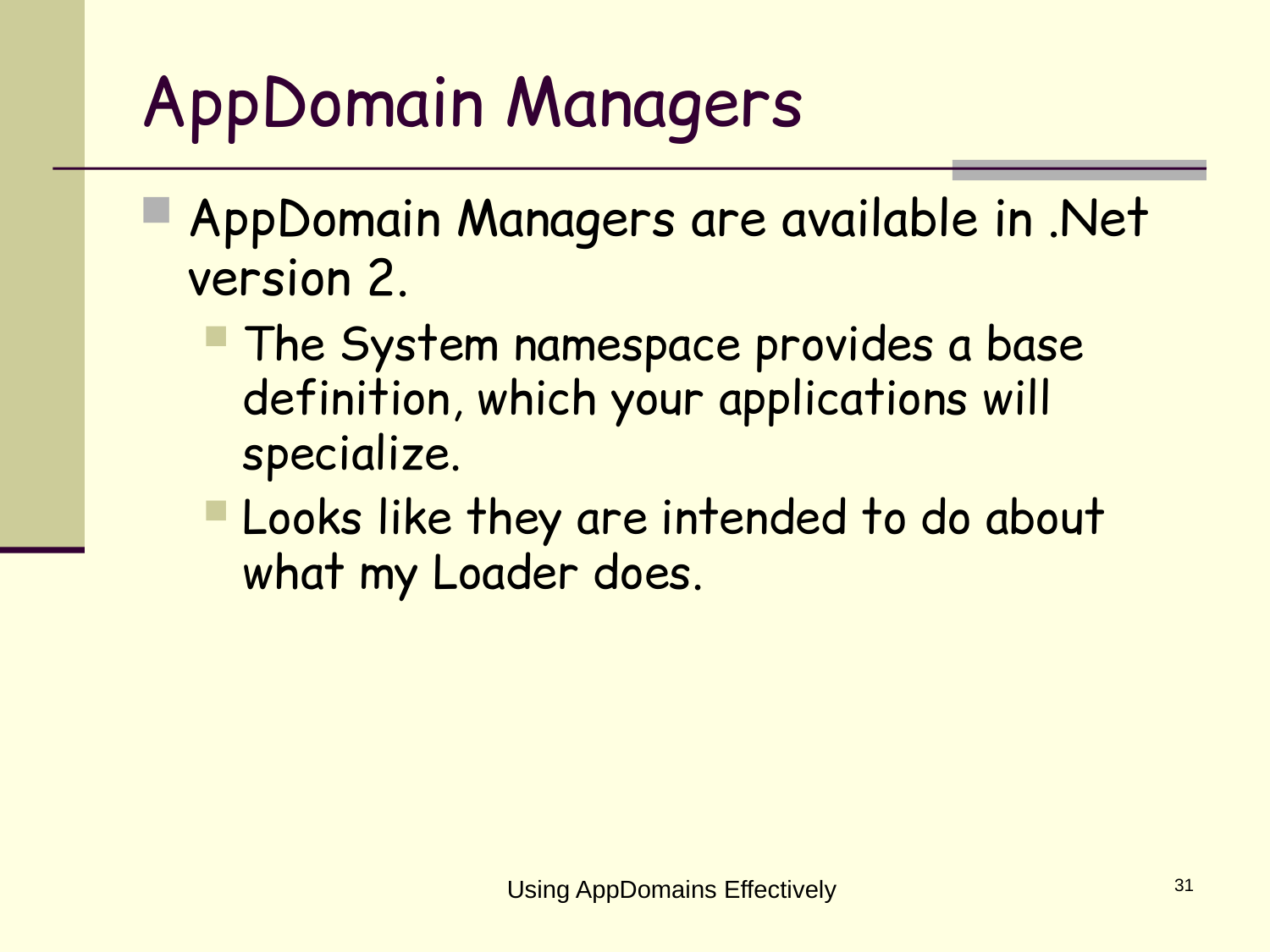

# AppDomain Managers
AppDomain Managers are available in .Net version 2.
The System namespace provides a base definition, which your applications will specialize.
Looks like they are intended to do about what my Loader does.
Using AppDomains Effectively
31